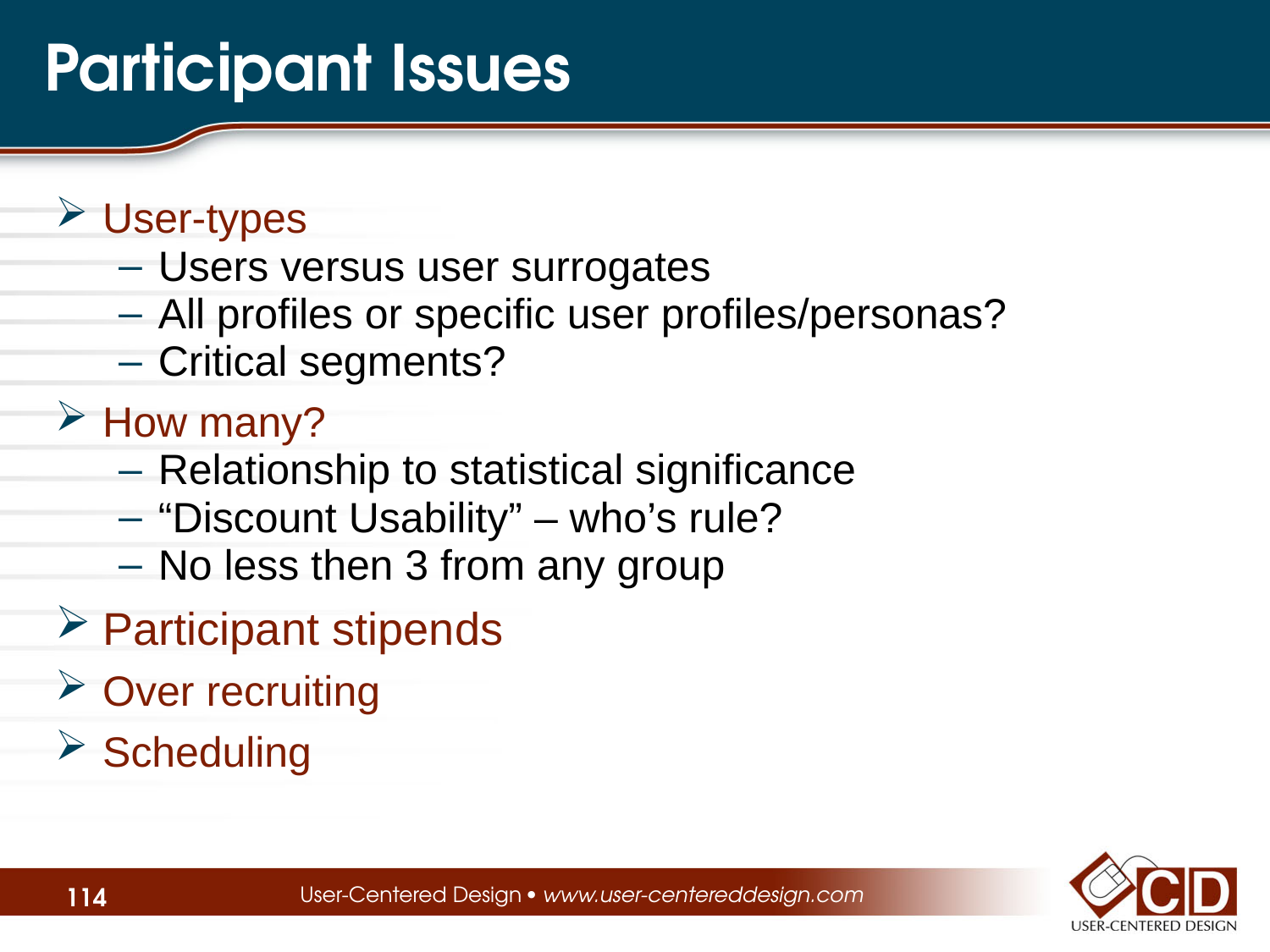

# Participant Issues
User-types
Users versus user surrogates
All profiles or specific user profiles/personas?
Critical segments?
How many?
Relationship to statistical significance
“Discount Usability” – who’s rule?
No less then 3 from any group
Participant stipends
Over recruiting
Scheduling

User-Centered Design • www.user-centereddesign.com
114